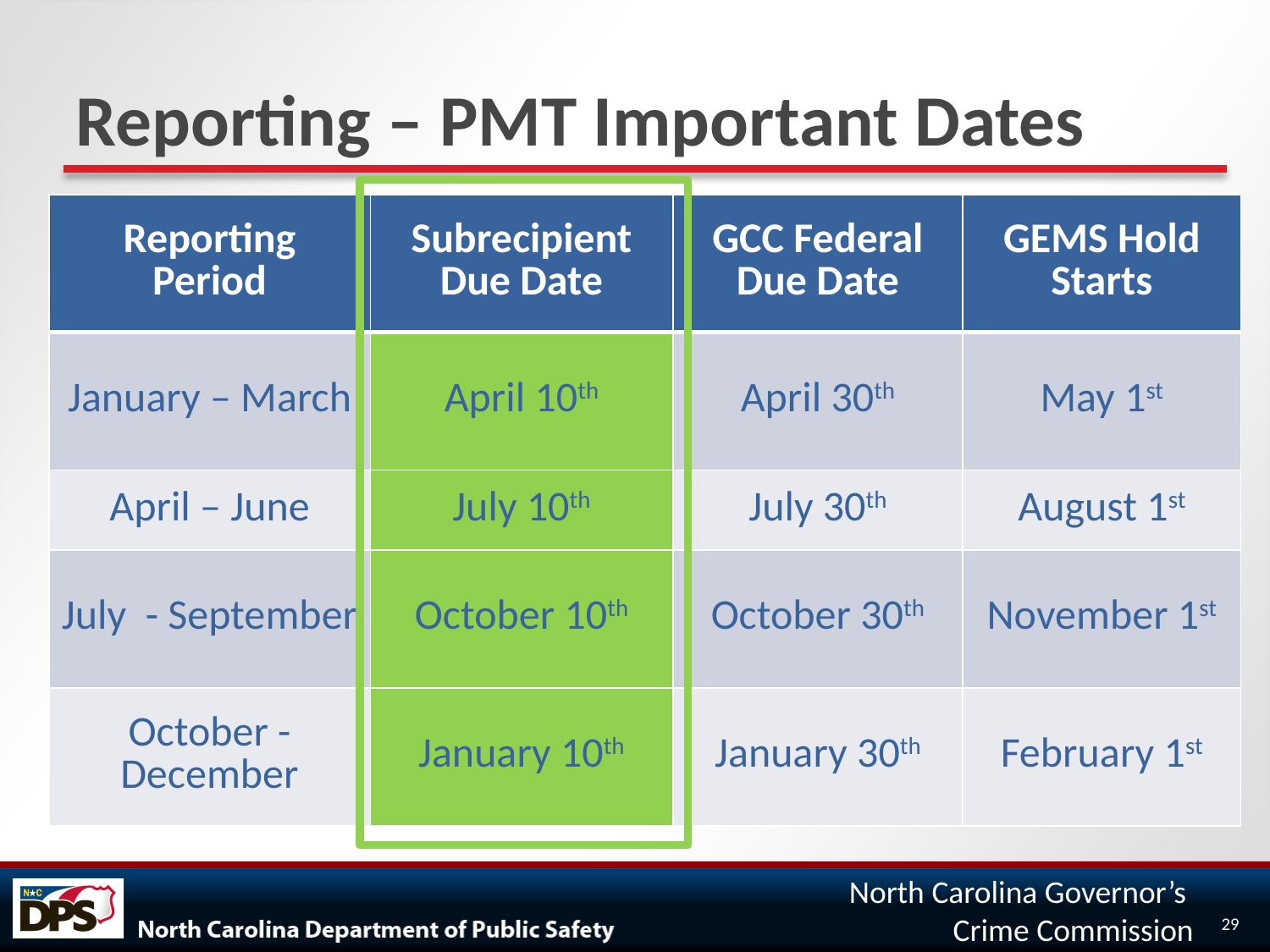

# Reporting – PMT Important Dates

| Reporting Period | Subrecipient Due Date | GCC Federal Due Date | GEMS Hold Starts |
| --- | --- | --- | --- |
| January – March | April 10th | April 30th | May 1st |
| April – June | July 10th | July 30th | August 1st |
| July - September | October 10th | October 30th | November 1st |
| October - December | January 10th | January 30th | February 1st |
29
North Carolina Governor’s
Crime Commission